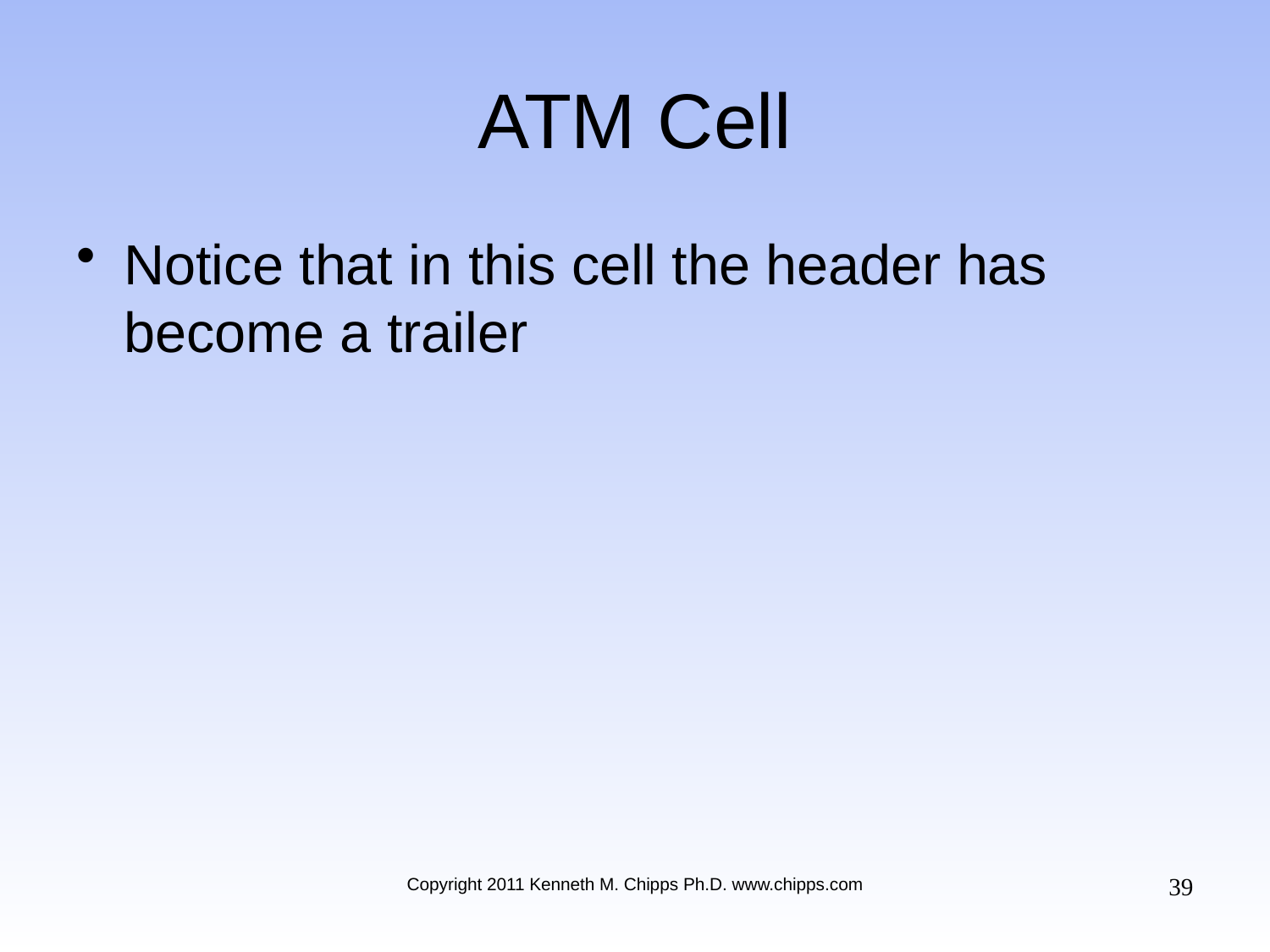

# ATM Cell
Notice that in this cell the header has become a trailer
39
Copyright 2011 Kenneth M. Chipps Ph.D. www.chipps.com